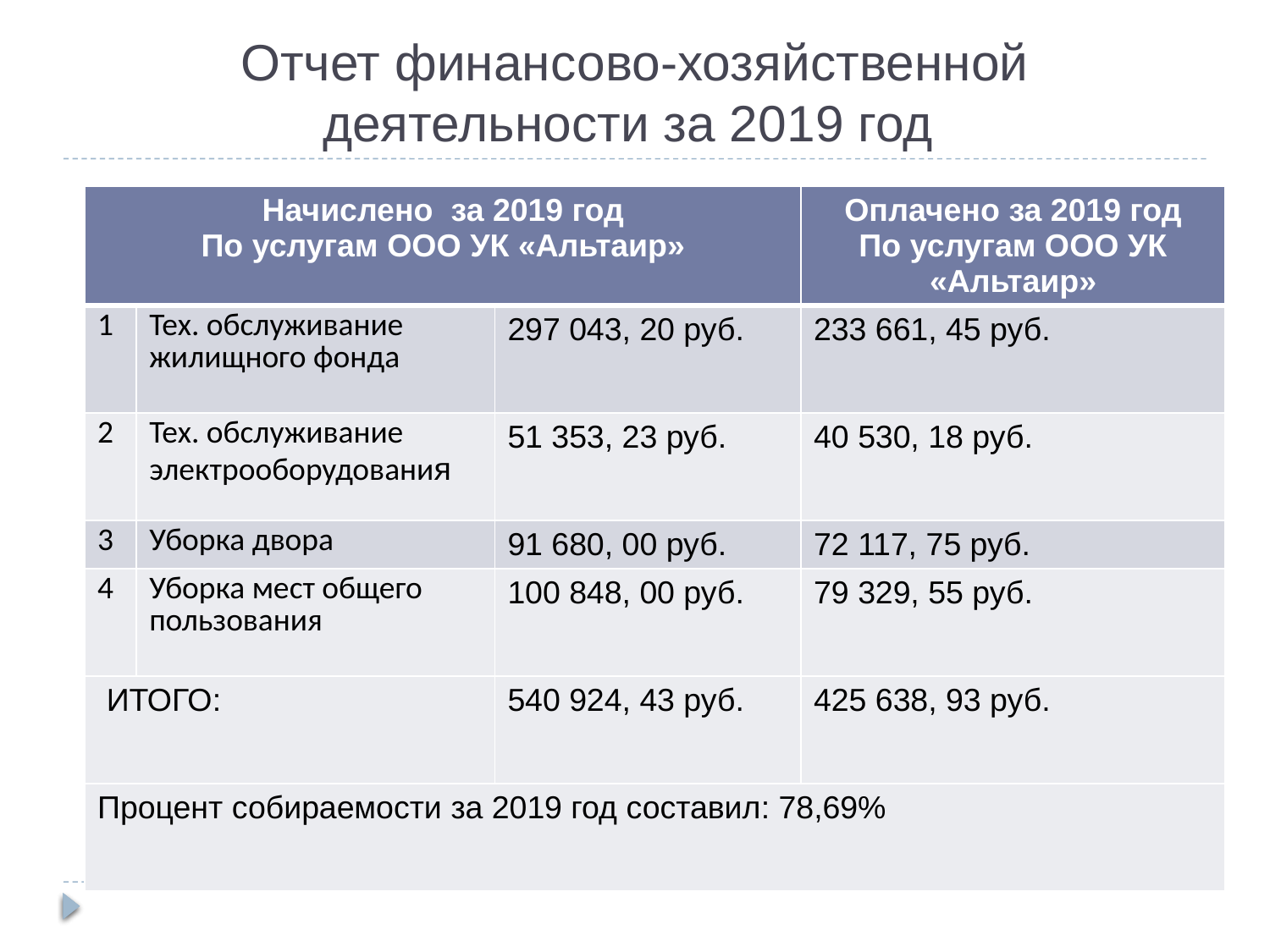

# Отчет финансово-хозяйственной деятельности за 2019 год
| Начислено за 2019 год По услугам ООО УК «Альтаир» |  |  | Оплачено за 2019 год По услугам ООО УК «Альтаир» |
| --- | --- | --- | --- |
| 1 | Тех. обслуживание жилищного фонда | 297 043, 20 руб. | 233 661, 45 руб. |
| 2 | Тех. обслуживание электрооборудования | 51 353, 23 руб. | 40 530, 18 руб. |
| 3 | Уборка двора | 91 680, 00 руб. | 72 117, 75 руб. |
| 4 | Уборка мест общего пользования | 100 848, 00 руб. | 79 329, 55 руб. |
| ИТОГО: |  | 540 924, 43 руб. | 425 638, 93 руб. |
| Процент собираемости за 2019 год составил: 78,69% |  |  |  |